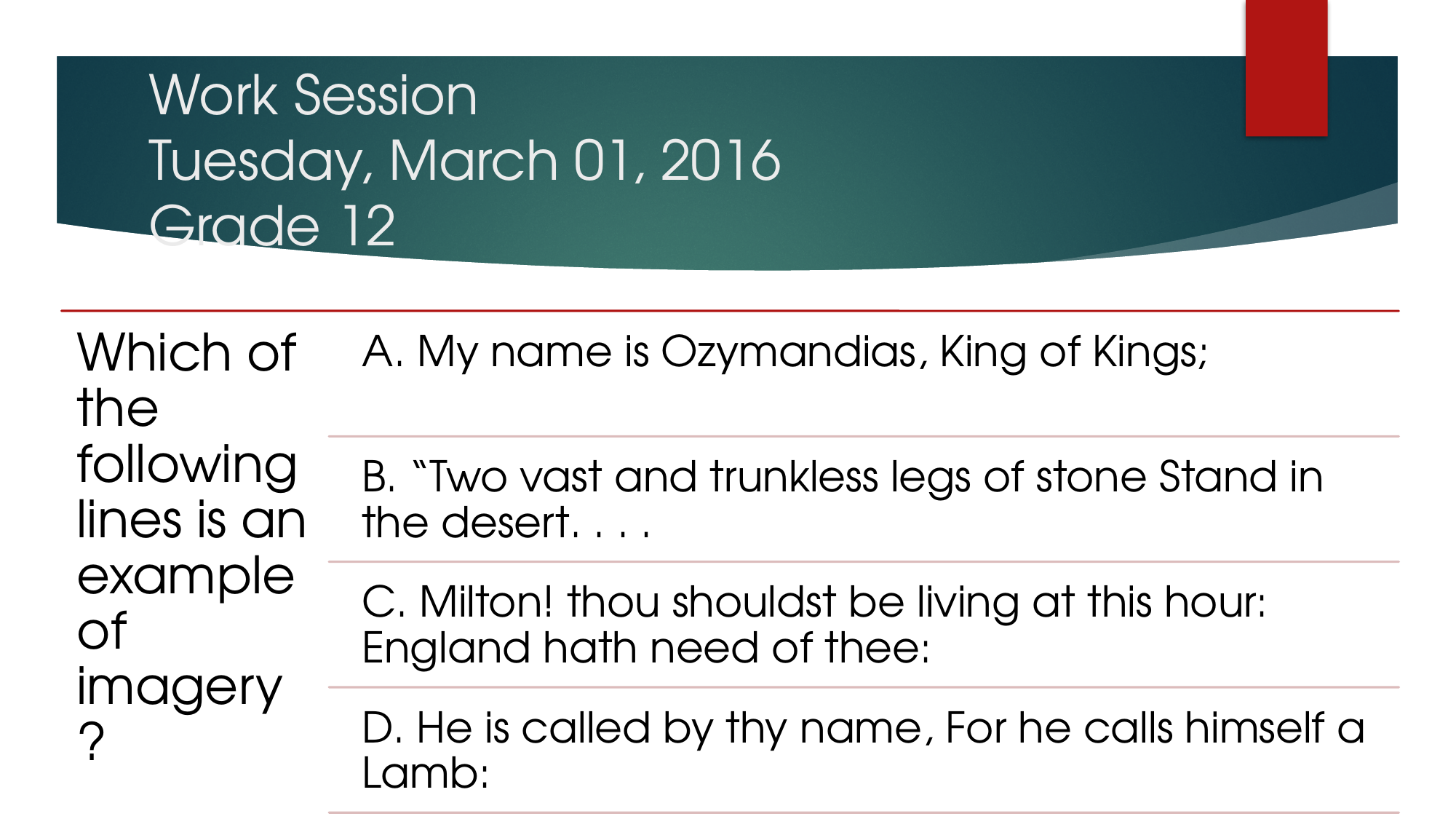

# Work Session Tuesday, March 01, 2016 Grade 12
Which of the following lines is an example of imagery?
A. My name is Ozymandias, King of Kings;
B. “Two vast and trunkless legs of stone Stand in the desert. . . .
C. Milton! thou shouldst be living at this hour: England hath need of thee:
D. He is called by thy name, For he calls himself a Lamb: